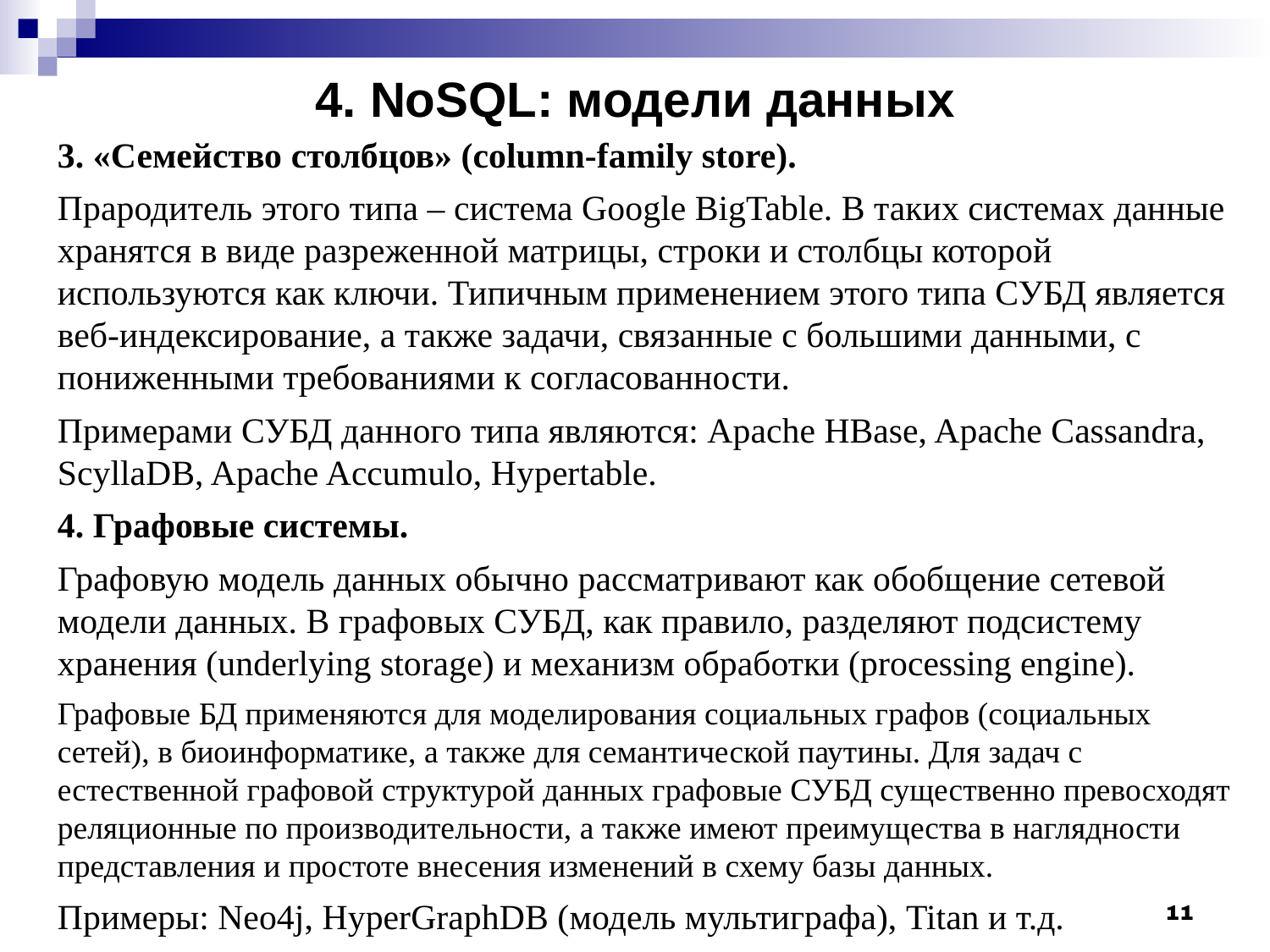

# 4. NoSQL: модели данных
3. «Семейство столбцов» (column-family store).
Прародитель этого типа – система Google BigTable. В таких системах данные хранятся в виде разреженной матрицы, строки и столбцы которой используются как ключи. Типичным применением этого типа СУБД является веб-индексирование, а также задачи, связанные с большими данными, с пониженными требованиями к согласованности.
Примерами СУБД данного типа являются: Apache HBase, Apache Cassandra, ScyllaDB, Apache Accumulo, Hypertable.
4. Графовые системы.
Графовую модель данных обычно рассматривают как обобщение сетевой модели данных. В графовых СУБД, как правило, разделяют подсистему хранения (underlying storage) и механизм обработки (processing engine).
Графовые БД применяются для моделирования социальных графов (социальных сетей), в биоинформатике, а также для семантической паутины. Для задач с естественной графовой структурой данных графовые СУБД существенно превосходят реляционные по производительности, а также имеют преимущества в наглядности представления и простоте внесения изменений в схему базы данных.
Примеры: Neo4j, HyperGraphDB (модель мультиграфа), Titan и т.д.
11